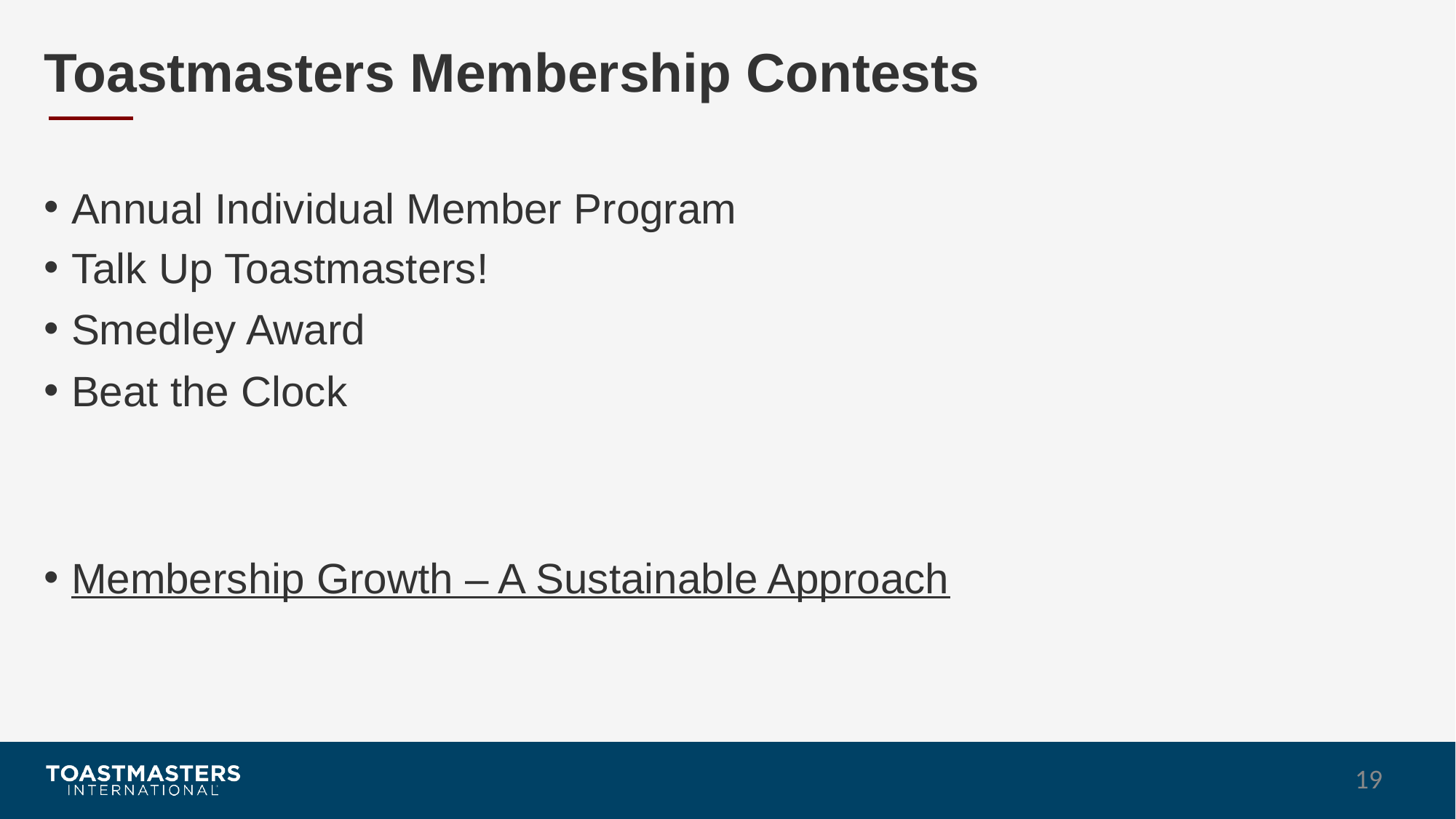

# Toastmasters Membership Contests
Annual Individual Member Program
Talk Up Toastmasters!
Smedley Award
Beat the Clock

Membership Growth – A Sustainable Approach

19